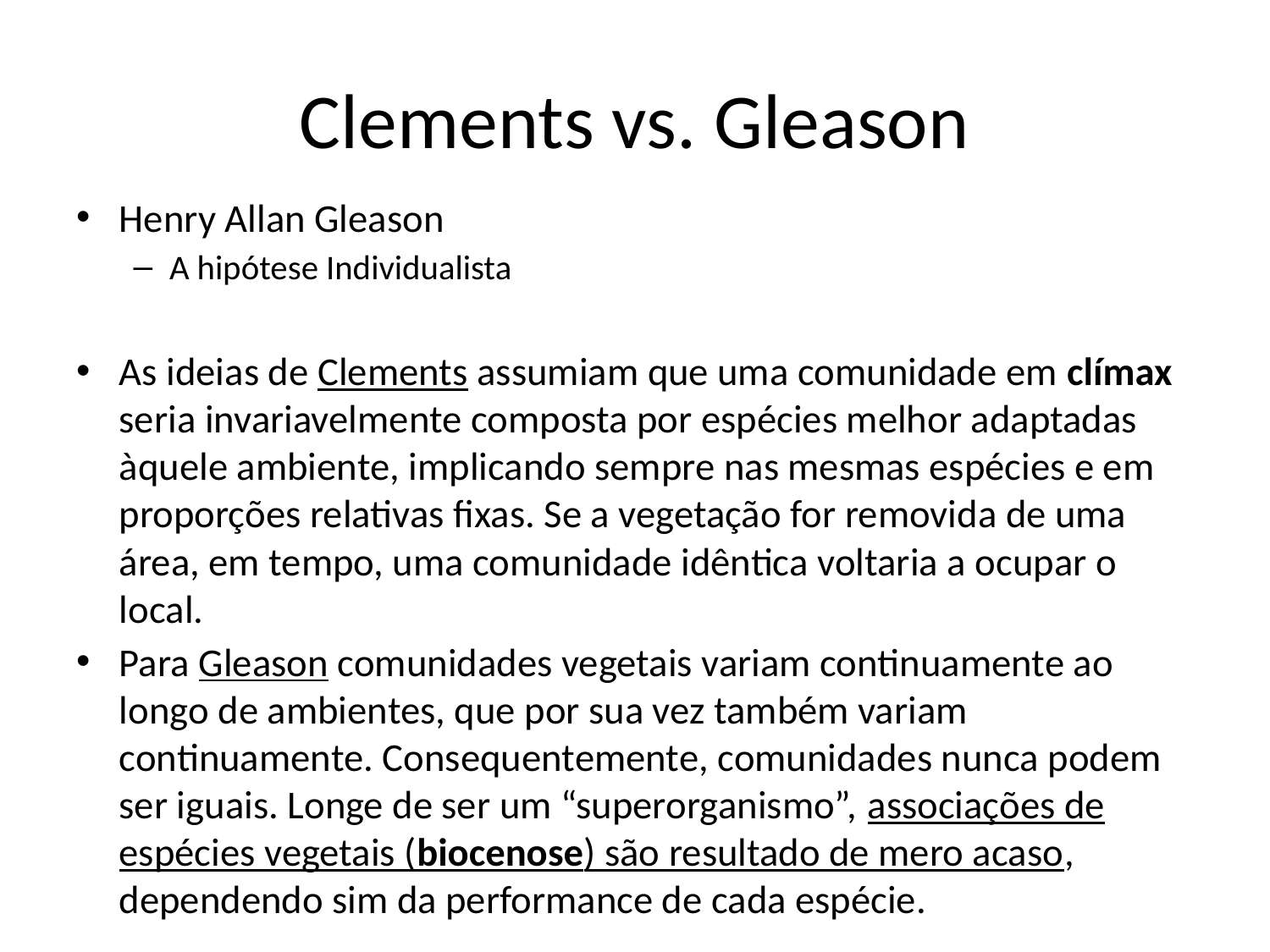

# Clements vs. Gleason
Henry Allan Gleason
A hipótese Individualista

As ideias de Clements assumiam que uma comunidade em clímax seria invariavelmente composta por espécies melhor adaptadas àquele ambiente, implicando sempre nas mesmas espécies e em proporções relativas fixas. Se a vegetação for removida de uma área, em tempo, uma comunidade idêntica voltaria a ocupar o local.
Para Gleason comunidades vegetais variam continuamente ao longo de ambientes, que por sua vez também variam continuamente. Consequentemente, comunidades nunca podem ser iguais. Longe de ser um “superorganismo”, associações de espécies vegetais (biocenose) são resultado de mero acaso, dependendo sim da performance de cada espécie.